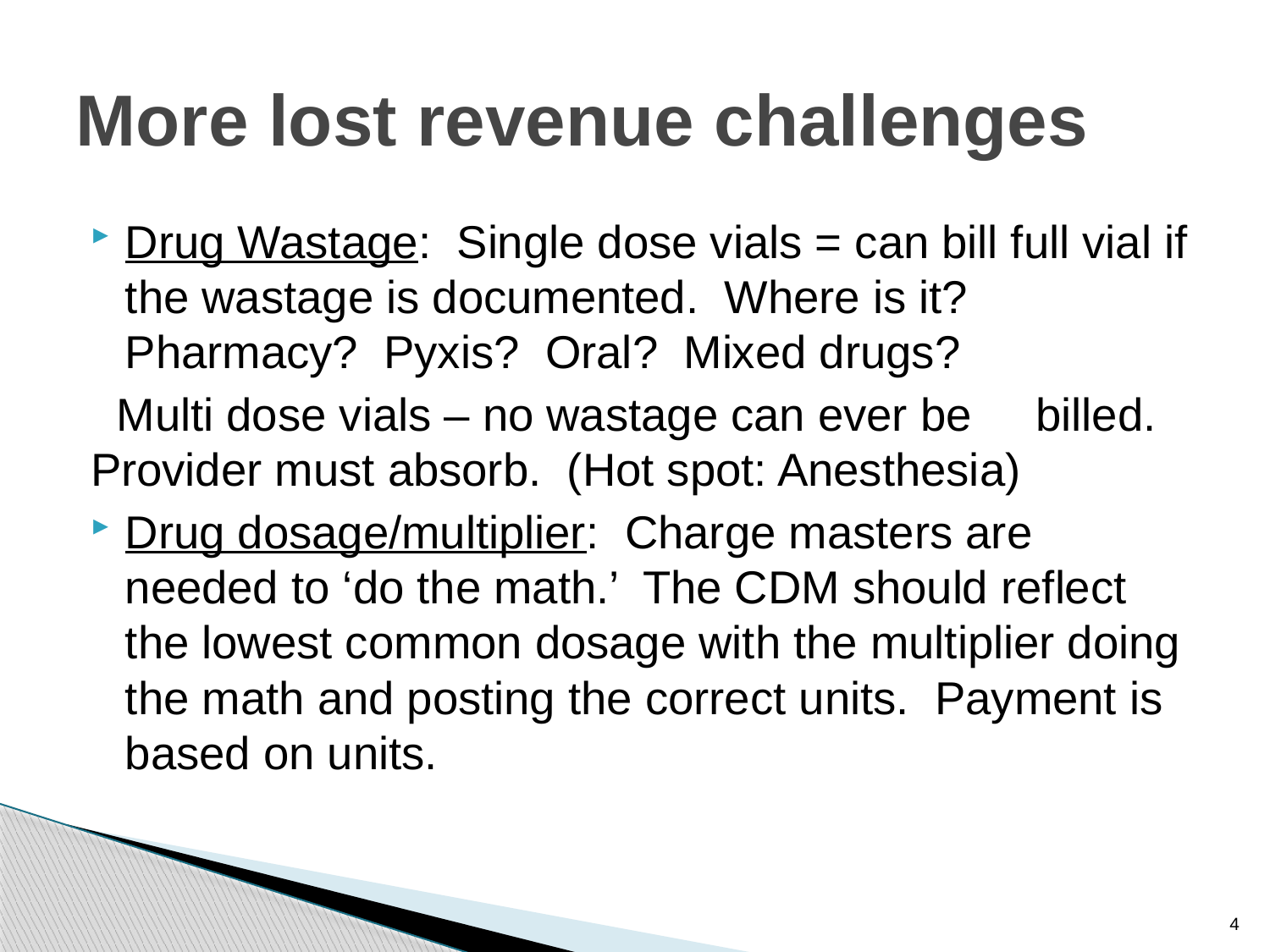

# More lost revenue challenges
Drug Wastage:  Single dose vials = can bill full vial if the wastage is documented.  Where is it?  Pharmacy?  Pyxis?  Oral?  Mixed drugs?
  Multi dose vials – no wastage can ever be     billed.  Provider must absorb.  (Hot spot: Anesthesia)
Drug dosage/multiplier:  Charge masters are needed to ‘do the math.’  The CDM should reflect the lowest common dosage with the multiplier doing the math and posting the correct units.  Payment is based on units.

4